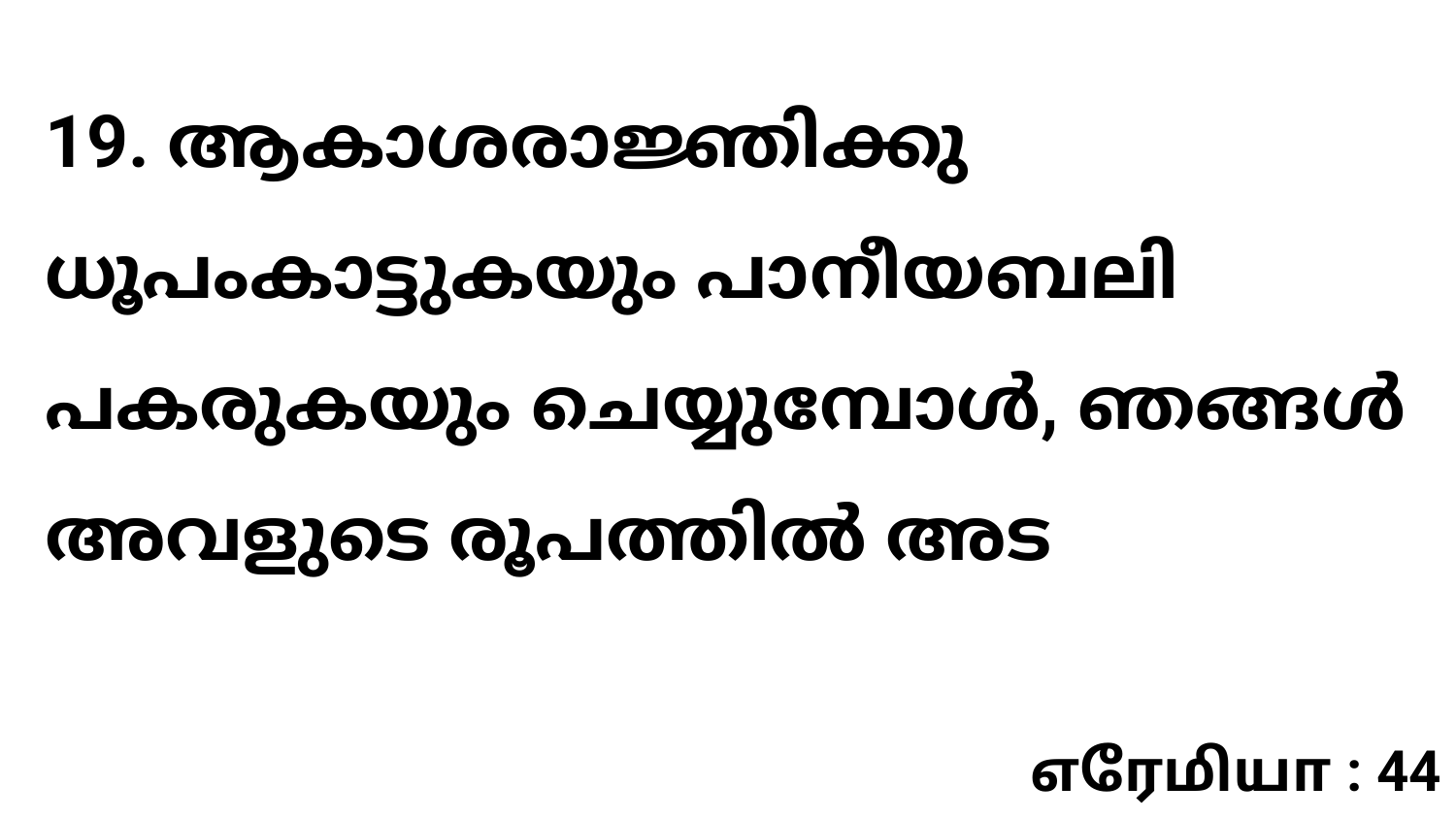

19. ആകാശരാജ്ഞിക്കു ധൂപംകാട്ടുകയും പാനീയബലി പകരുകയും ചെയ്യുമ്പോൾ, ഞങ്ങൾ അവളുടെ രൂപത്തിൽ അട
எரேமியா : 44